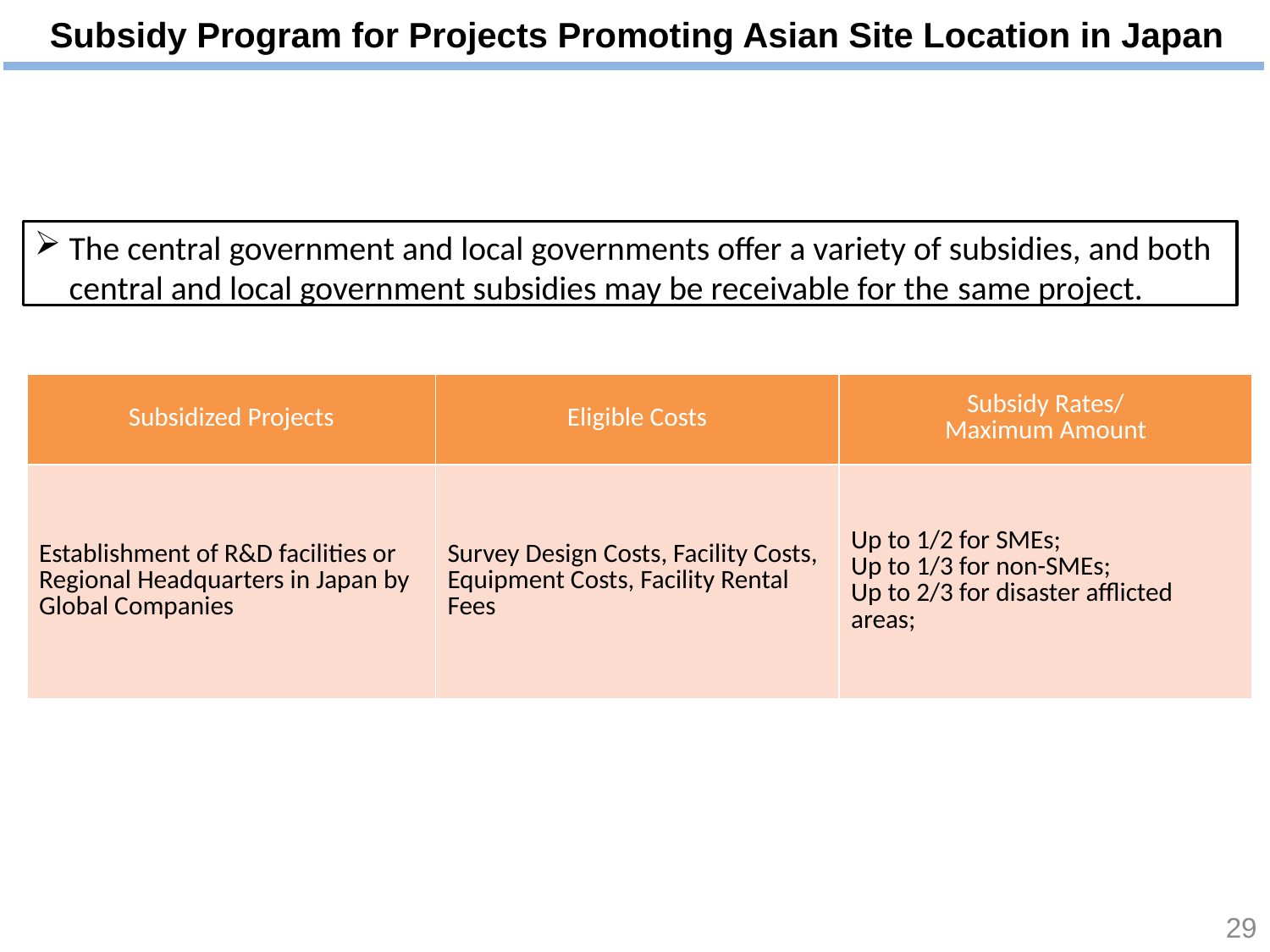

Subsidy Program for Projects Promoting Asian Site Location in Japan
The central government and local governments offer a variety of subsidies, and both central and local government subsidies may be receivable for the same project.
| Subsidized Projects | Eligible Costs | Subsidy Rates/ Maximum Amount |
| --- | --- | --- |
| Establishment of R&D facilities or Regional Headquarters in Japan by Global Companies | Survey Design Costs, Facility Costs, Equipment Costs, Facility Rental Fees | Up to 1/2 for SMEs; Up to 1/3 for non-SMEs; Up to 2/3 for disaster afflicted areas; |
29